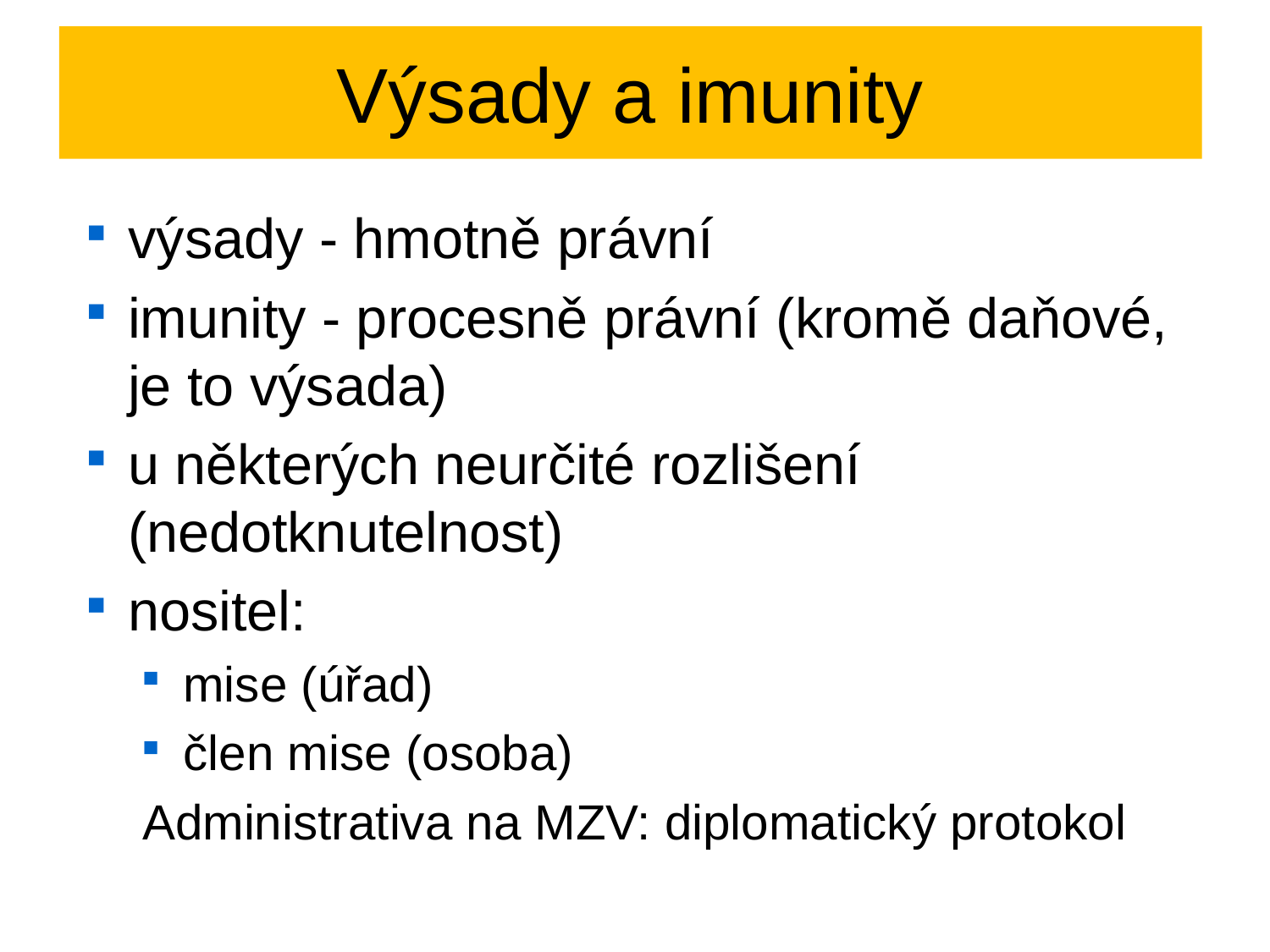

# Výsady a imunity
výsady - hmotně právní
imunity - procesně právní (kromě daňové, je to výsada)
u některých neurčité rozlišení (nedotknutelnost)
nositel:
mise (úřad)
člen mise (osoba)
Administrativa na MZV: diplomatický protokol